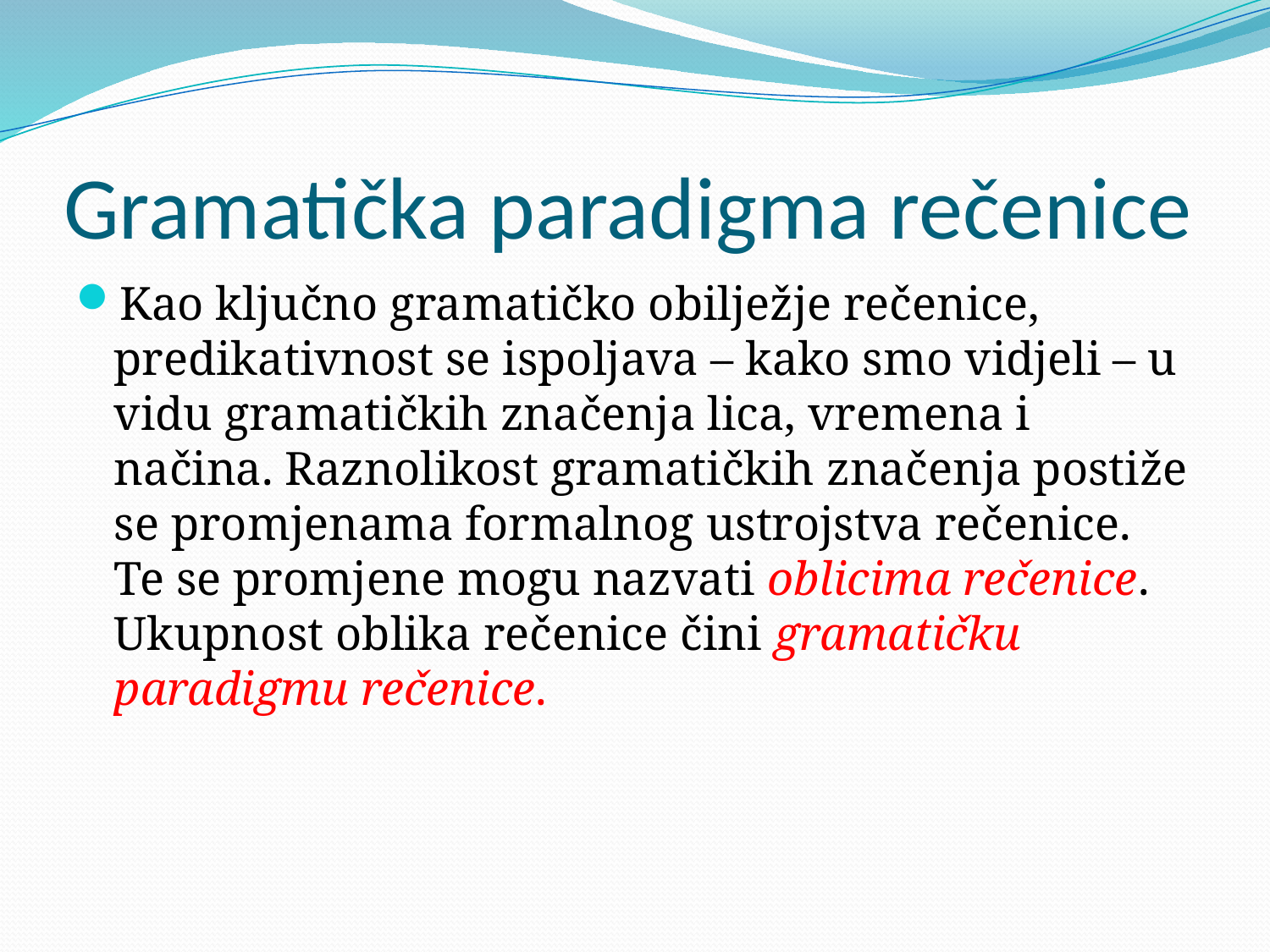

# Gramatička paradigma rečenice
Kao ključno gramatičko obilježje rečenice, predikativnost se ispoljava – kako smo vidjeli – u vidu gramatičkih značenja lica, vremena i načina. Raznolikost gramatičkih značenja postiže se promjenama formalnog ustrojstva rečenice. Te se promjene mogu nazvati oblicima rečenice. Ukupnost oblika rečenice čini gramatičku paradigmu rečenice.